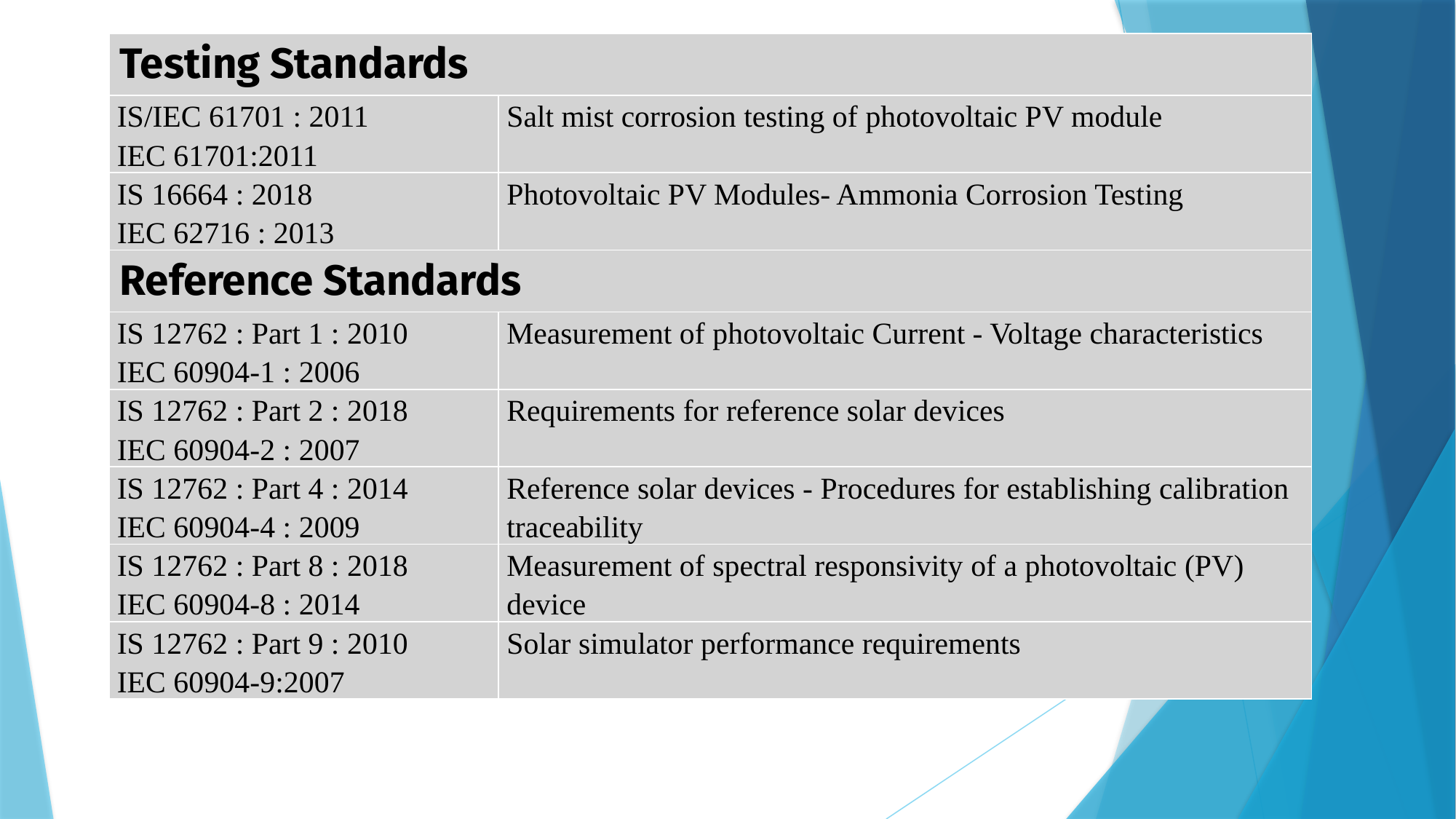

| Testing Standards |  |
| --- | --- |
| IS/IEC 61701 : 2011 IEC 61701:2011 | Salt mist corrosion testing of photovoltaic PV module |
| IS 16664 : 2018 IEC 62716 : 2013 | Photovoltaic PV Modules- Ammonia Corrosion Testing |
| Reference Standards |  |
| IS 12762 : Part 1 : 2010 IEC 60904-1 : 2006 | Measurement of photovoltaic Current - Voltage characteristics |
| IS 12762 : Part 2 : 2018 IEC 60904-2 : 2007 | Requirements for reference solar devices |
| IS 12762 : Part 4 : 2014 IEC 60904-4 : 2009 | Reference solar devices - Procedures for establishing calibration traceability |
| IS 12762 : Part 8 : 2018 IEC 60904-8 : 2014 | Measurement of spectral responsivity of a photovoltaic (PV) device |
| IS 12762 : Part 9 : 2010 IEC 60904-9:2007 | Solar simulator performance requirements |